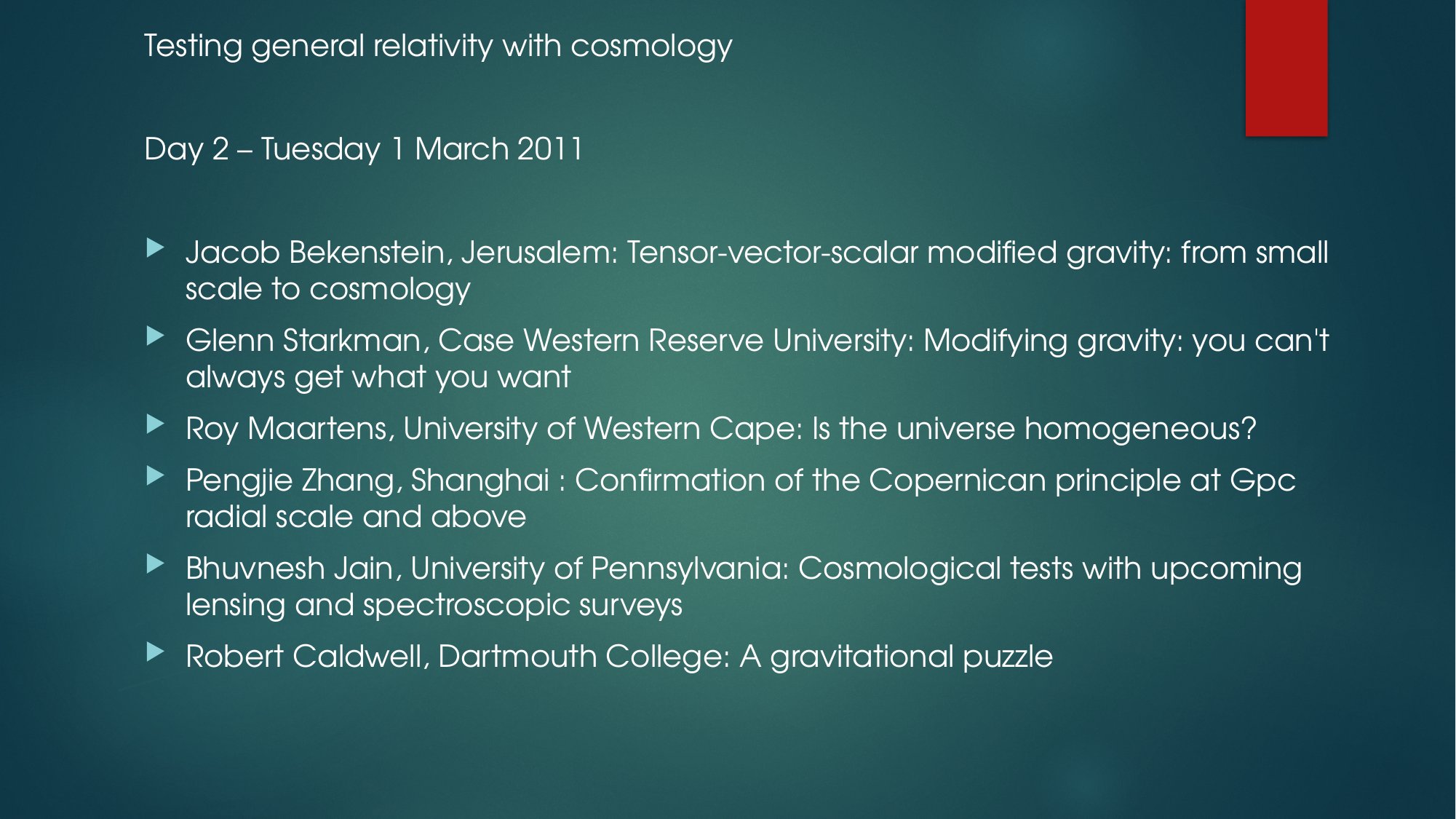

Testing general relativity with cosmology

Day 2 – Tuesday 1 March 2011

Jacob Bekenstein, Jerusalem: Tensor-vector-scalar modified gravity: from small scale to cosmology
Glenn Starkman, Case Western Reserve University: Modifying gravity: you can't always get what you want
Roy Maartens, University of Western Cape: Is the universe homogeneous?
Pengjie Zhang, Shanghai : Confirmation of the Copernican principle at Gpc radial scale and above
Bhuvnesh Jain, University of Pennsylvania: Cosmological tests with upcoming lensing and spectroscopic surveys
Robert Caldwell, Dartmouth College: A gravitational puzzle